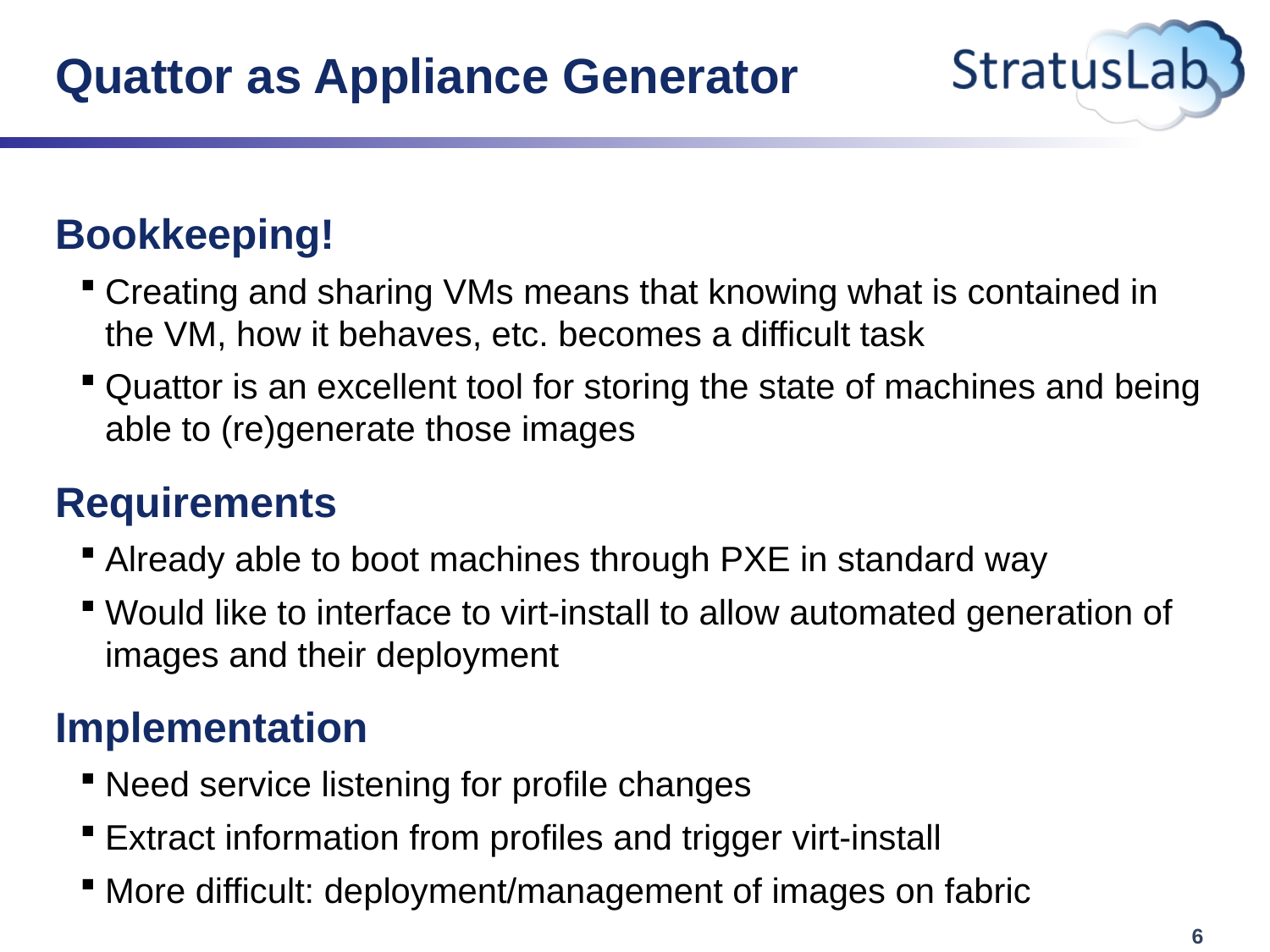

# Quattor as Appliance Generator
Bookkeeping!
Creating and sharing VMs means that knowing what is contained in the VM, how it behaves, etc. becomes a difficult task
Quattor is an excellent tool for storing the state of machines and being able to (re)generate those images
Requirements
Already able to boot machines through PXE in standard way
Would like to interface to virt-install to allow automated generation of images and their deployment
Implementation
Need service listening for profile changes
Extract information from profiles and trigger virt-install
More difficult: deployment/management of images on fabric